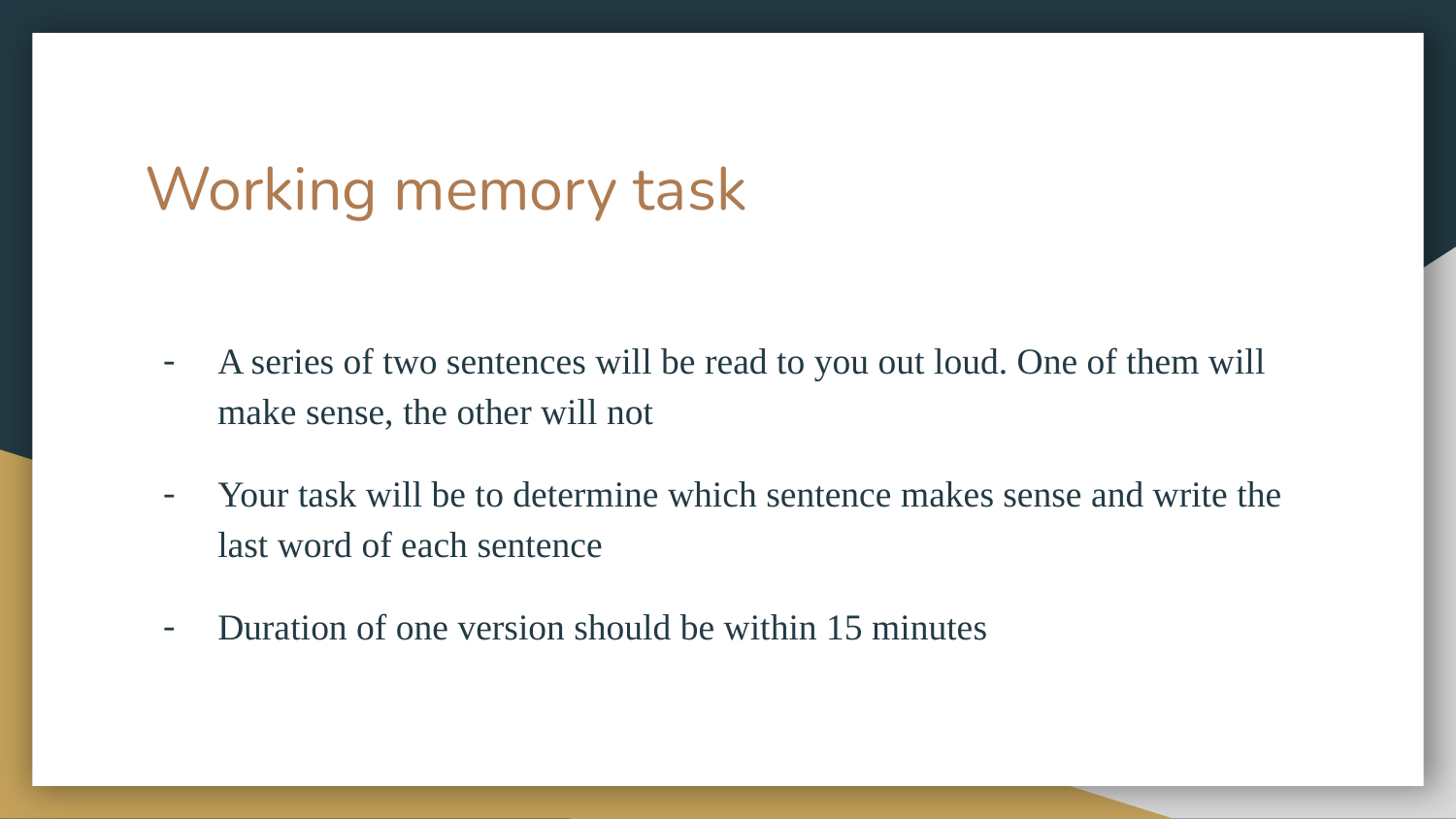

# Working memory task
A series of two sentences will be read to you out loud. One of them will make sense, the other will not
Your task will be to determine which sentence makes sense and write the last word of each sentence
Duration of one version should be within 15 minutes